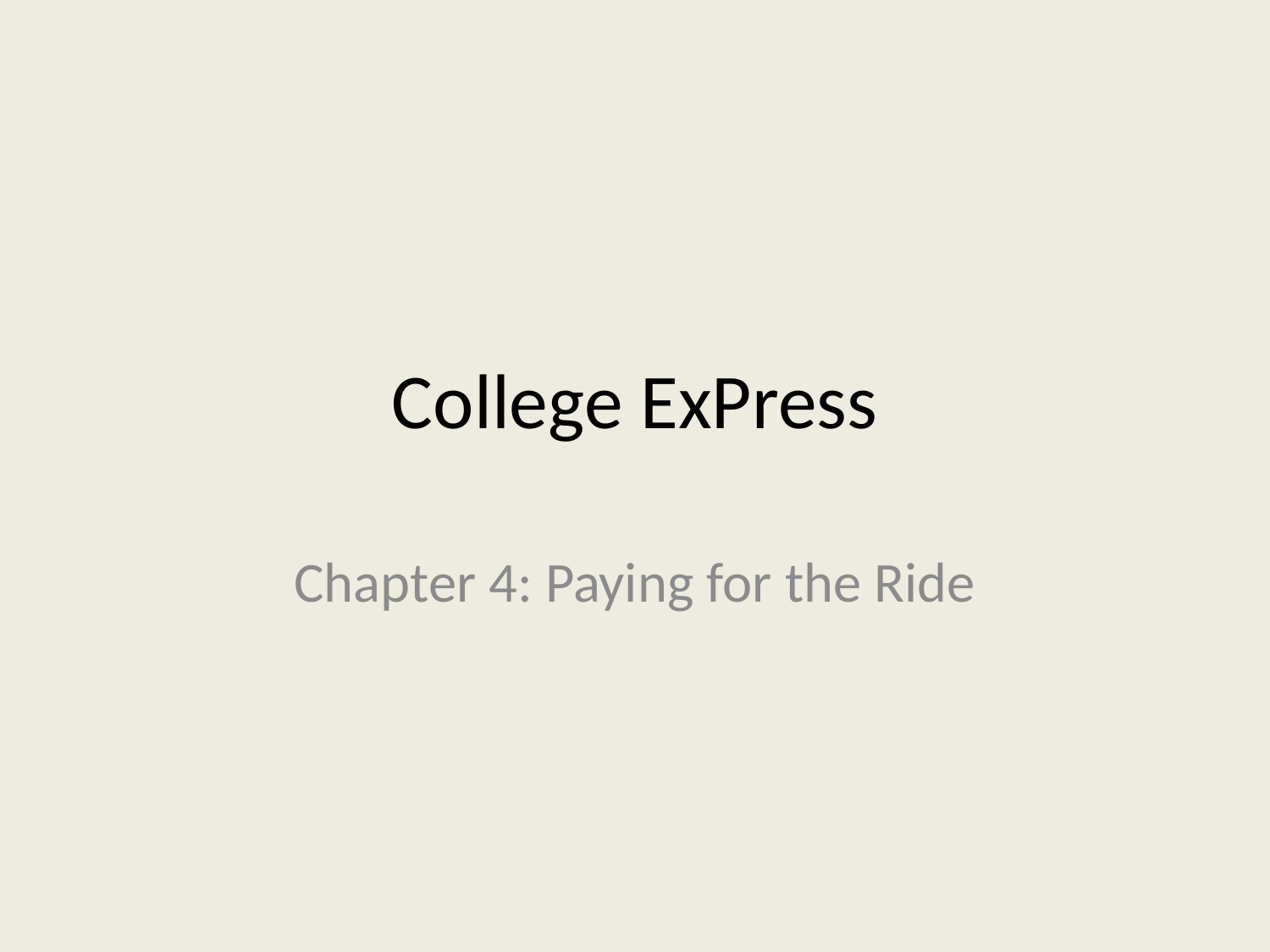

# College ExPress
Chapter 4: Paying for the Ride